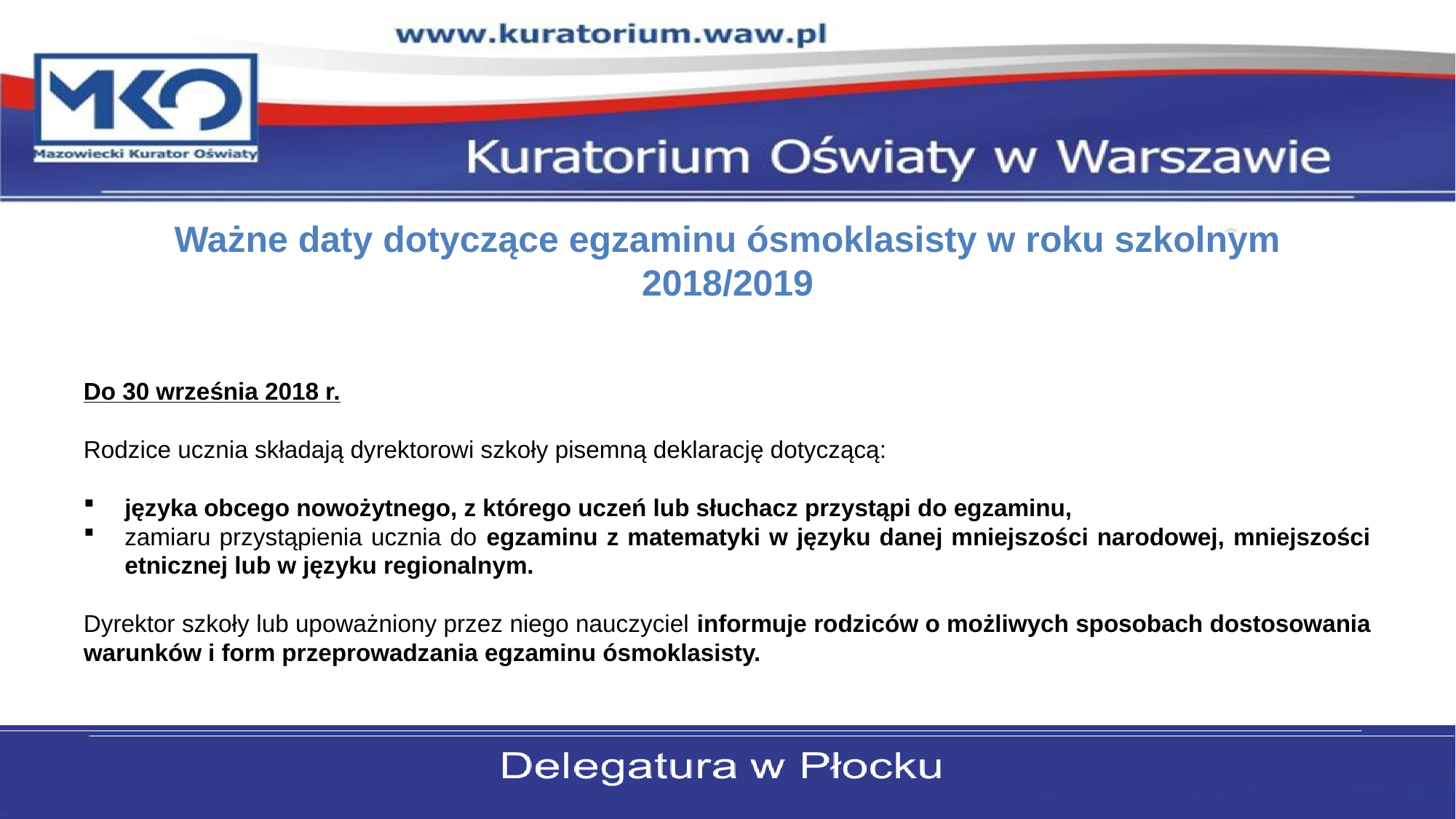

#
Ważne daty dotyczące egzaminu ósmoklasisty w roku szkolnym 2018/2019

Do 30 września 2018 r.

Rodzice ucznia składają dyrektorowi szkoły pisemną deklarację dotyczącą:

języka obcego nowożytnego, z którego uczeń lub słuchacz przystąpi do egzaminu,
zamiaru przystąpienia ucznia do egzaminu z matematyki w języku danej mniejszości narodowej, mniejszości etnicznej lub w języku regionalnym.

Dyrektor szkoły lub upoważniony przez niego nauczyciel informuje rodziców o możliwych sposobach dostosowania warunków i form przeprowadzania egzaminu ósmoklasisty.